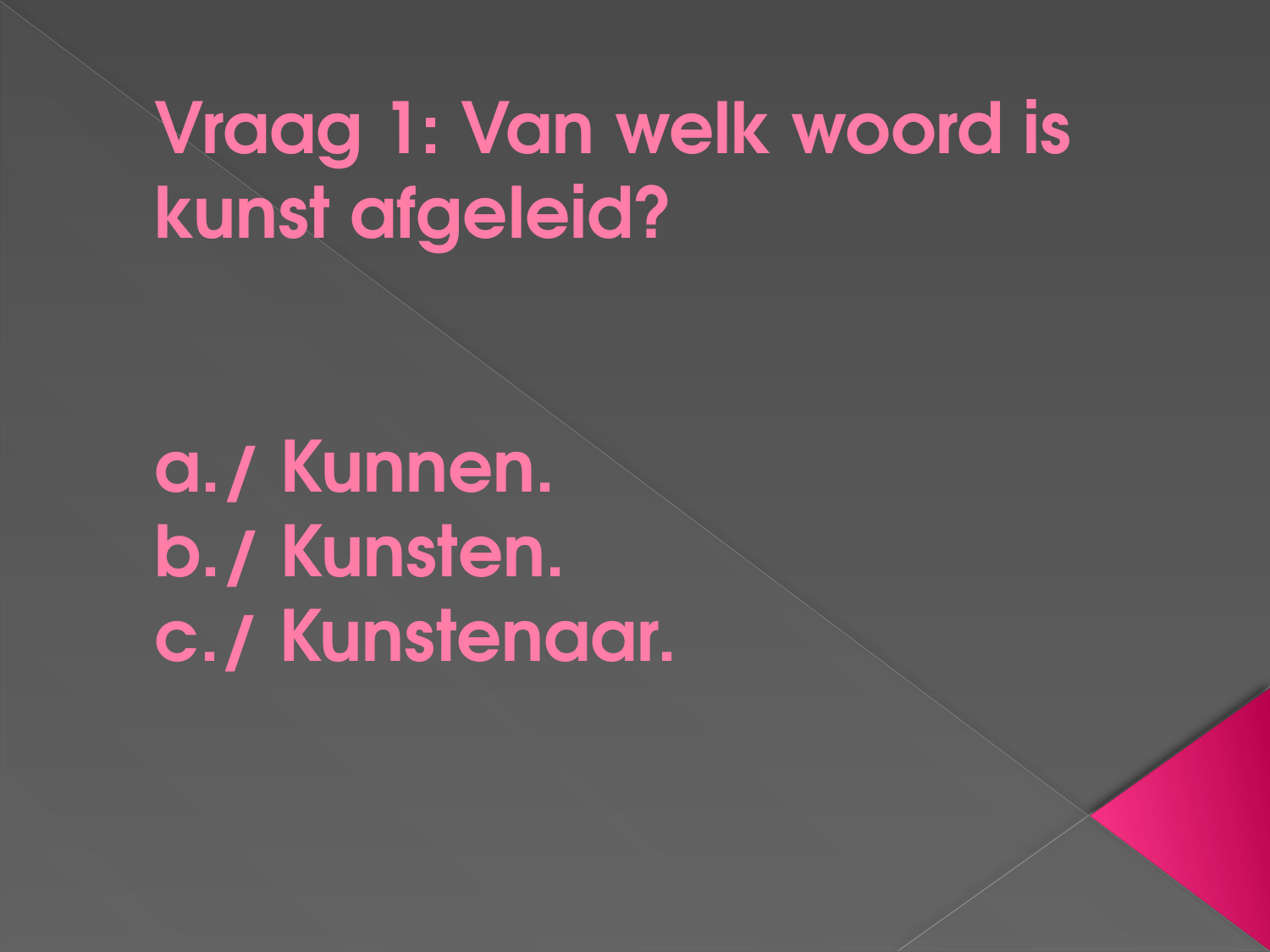

# Vraag 1: Van welk woord is kunst afgeleid? a./ Kunnen. b./ Kunsten. c./ Kunstenaar.